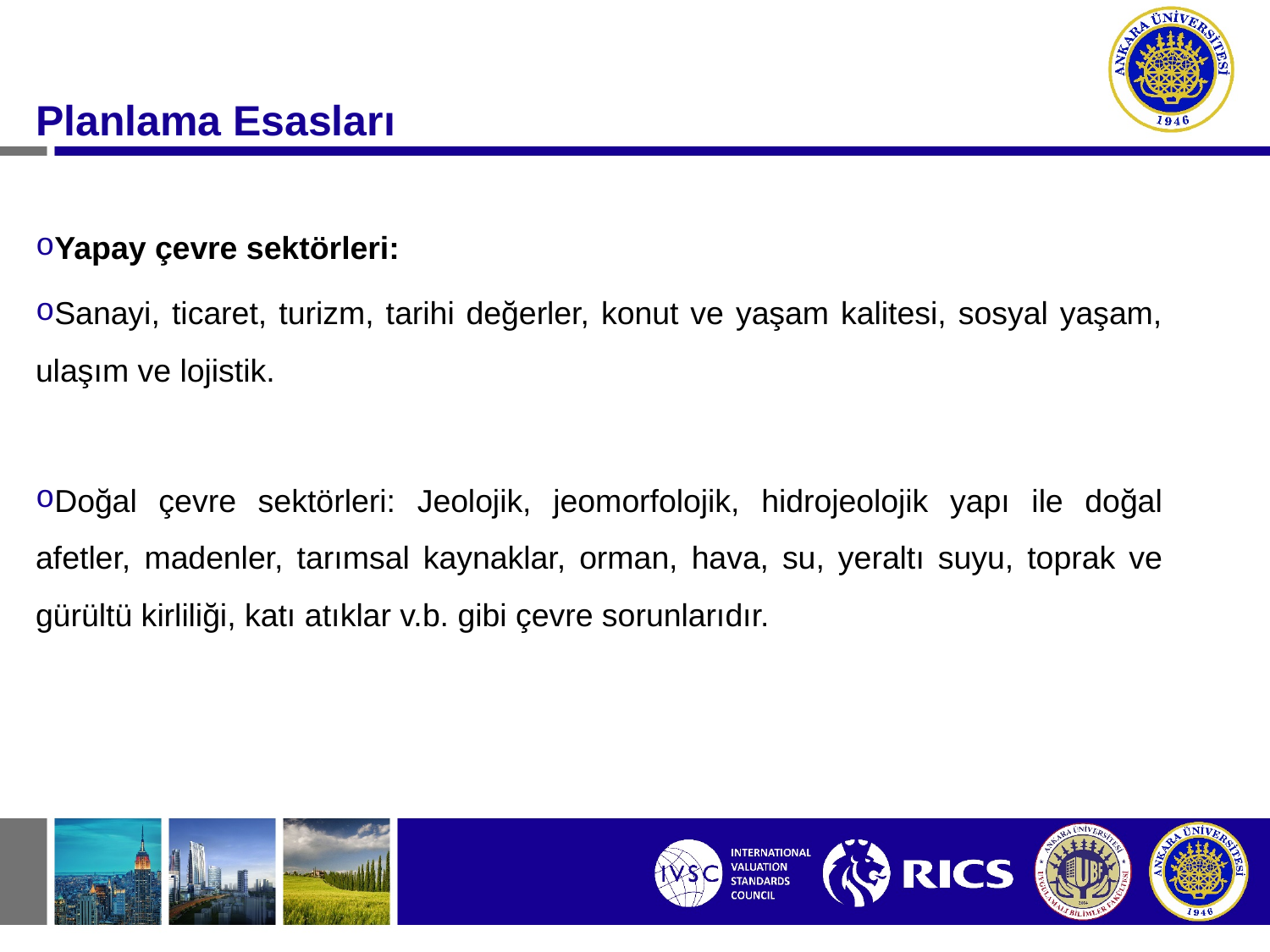

#
Planlama Esasları
Yapay çevre sektörleri:
Sanayi, ticaret, turizm, tarihi değerler, konut ve yaşam kalitesi, sosyal yaşam, ulaşım ve lojistik.

Doğal çevre sektörleri: Jeolojik, jeomorfolojik, hidrojeolojik yapı ile doğal afetler, madenler, tarımsal kaynaklar, orman, hava, su, yeraltı suyu, toprak ve gürültü kirliliği, katı atıklar v.b. gibi çevre sorunlarıdır.